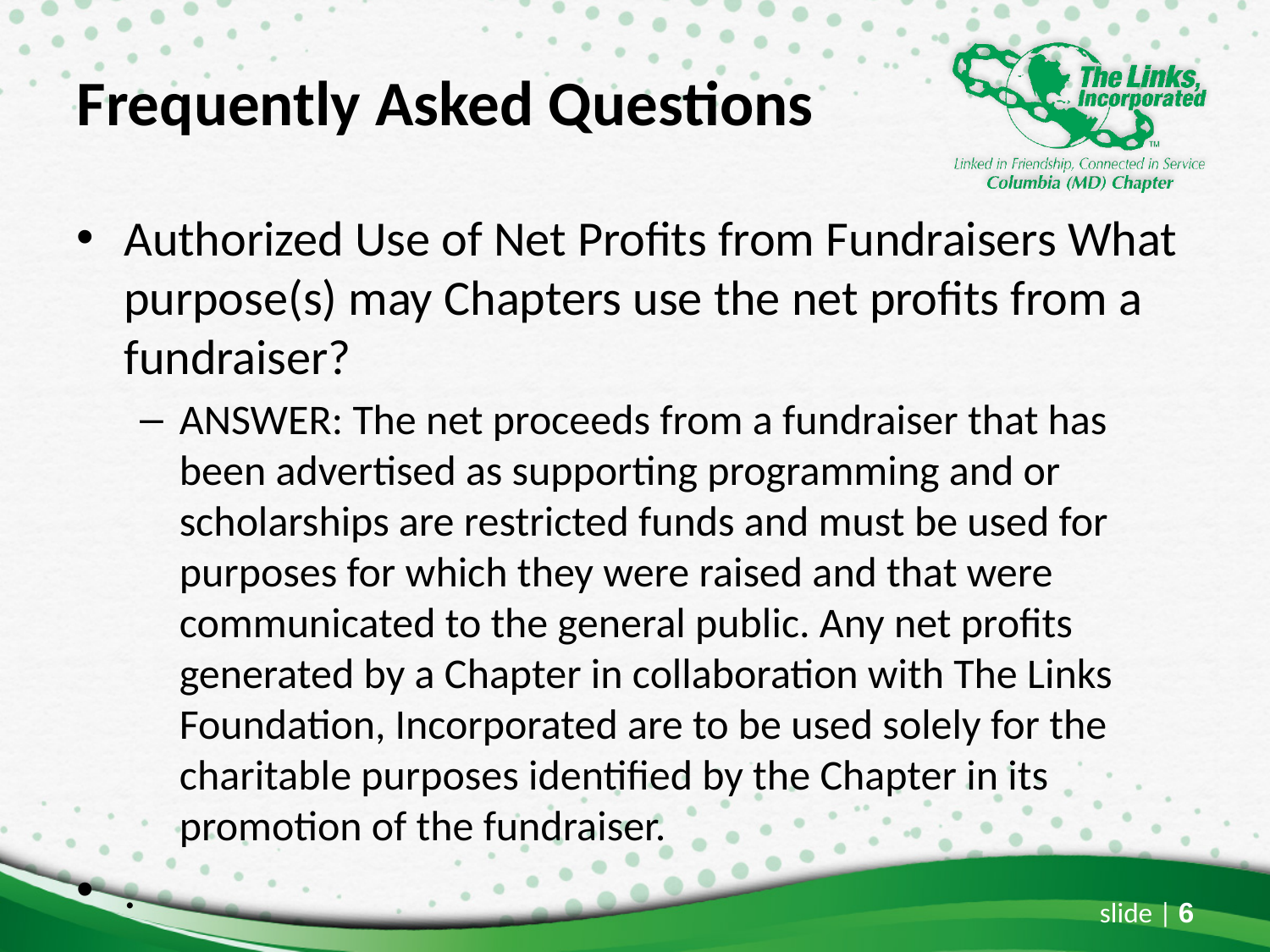

# Frequently Asked Questions
Authorized Use of Net Profits from Fundraisers What purpose(s) may Chapters use the net profits from a fundraiser?
ANSWER: The net proceeds from a fundraiser that has been advertised as supporting programming and or scholarships are restricted funds and must be used for purposes for which they were raised and that were communicated to the general public. Any net profits generated by a Chapter in collaboration with The Links Foundation, Incorporated are to be used solely for the charitable purposes identified by the Chapter in its promotion of the fundraiser.
.